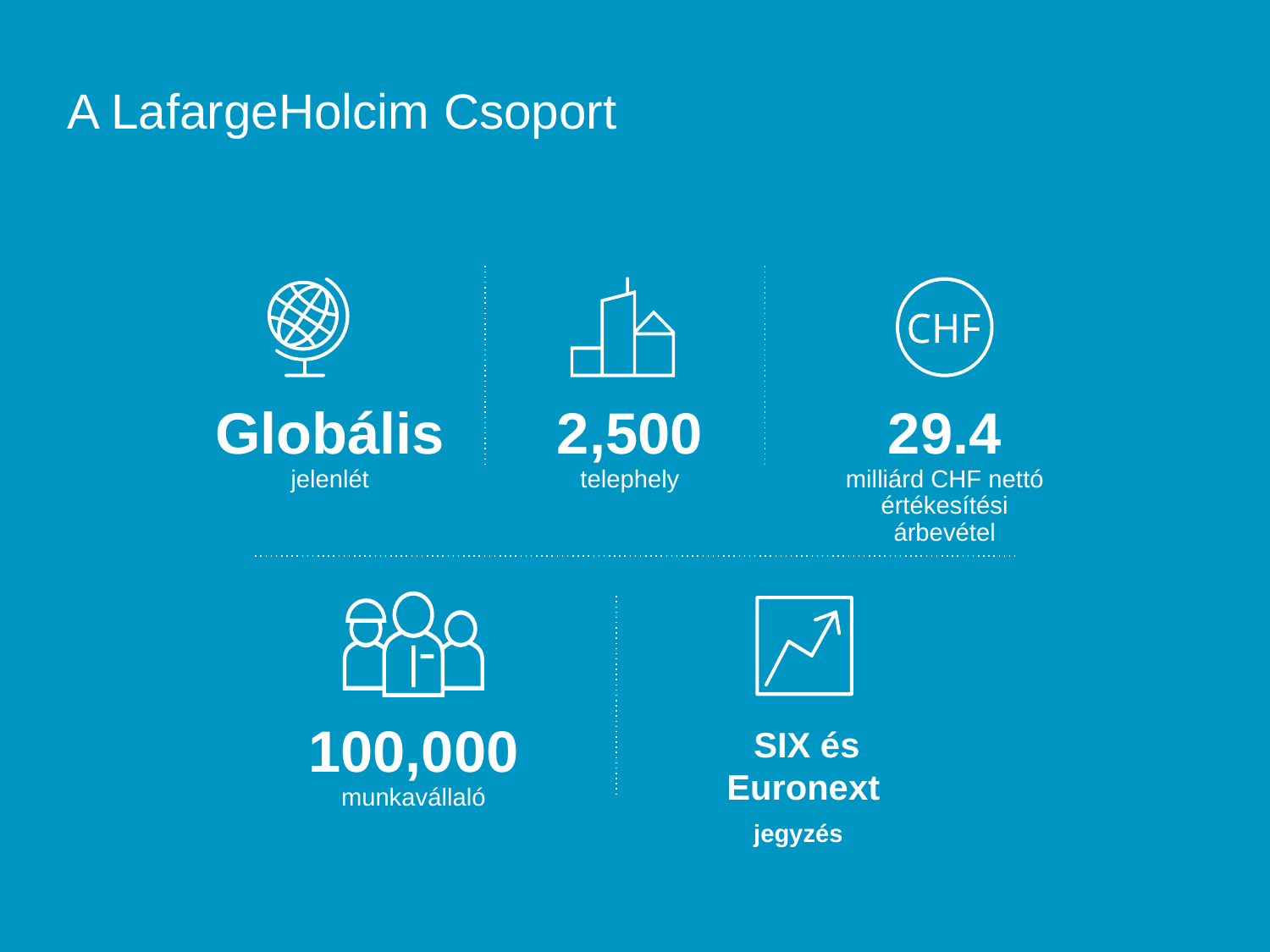

# A LafargeHolcim csoport
A LafargeHolcim Csoport
Alcím

Globális
jelenlét

2,500
telephely

29.4
milliárd CHF nettó értékesítési árbevétel

Globális
jelenlét

2,500
telephely

29.4
milliárd CHF nettó értékesítési árbevétel

100,000
munkavállaló

 SIX és Euronext jegyzés
2017. 05. 15.
2